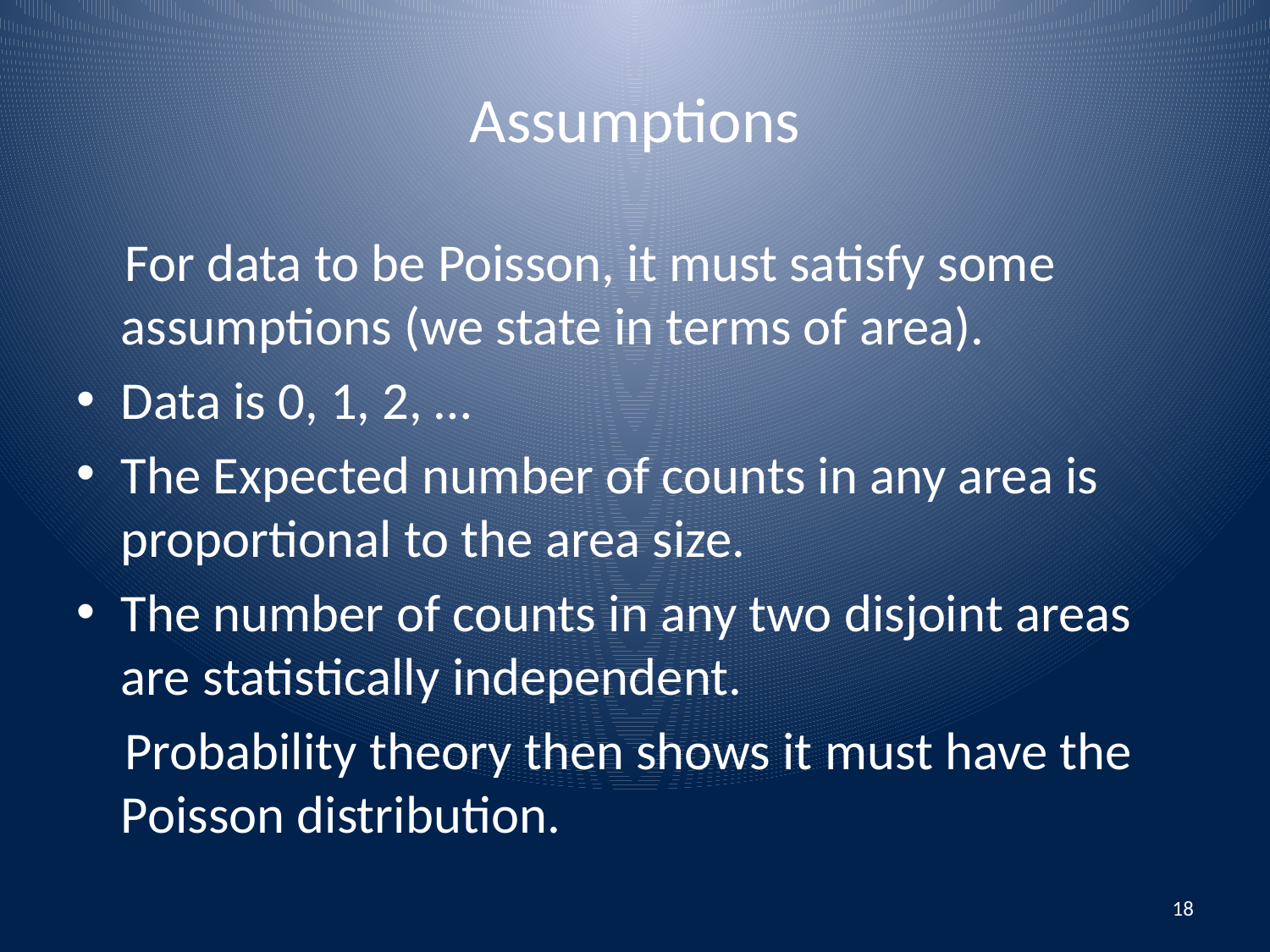

# Assumptions
    For data to be Poisson, it must satisfy some assumptions (we state in terms of area).
Data is 0, 1, 2, …
The Expected number of counts in any area is proportional to the area size.
The number of counts in any two disjoint areas are statistically independent.
    Probability theory then shows it must have the Poisson distribution.
18